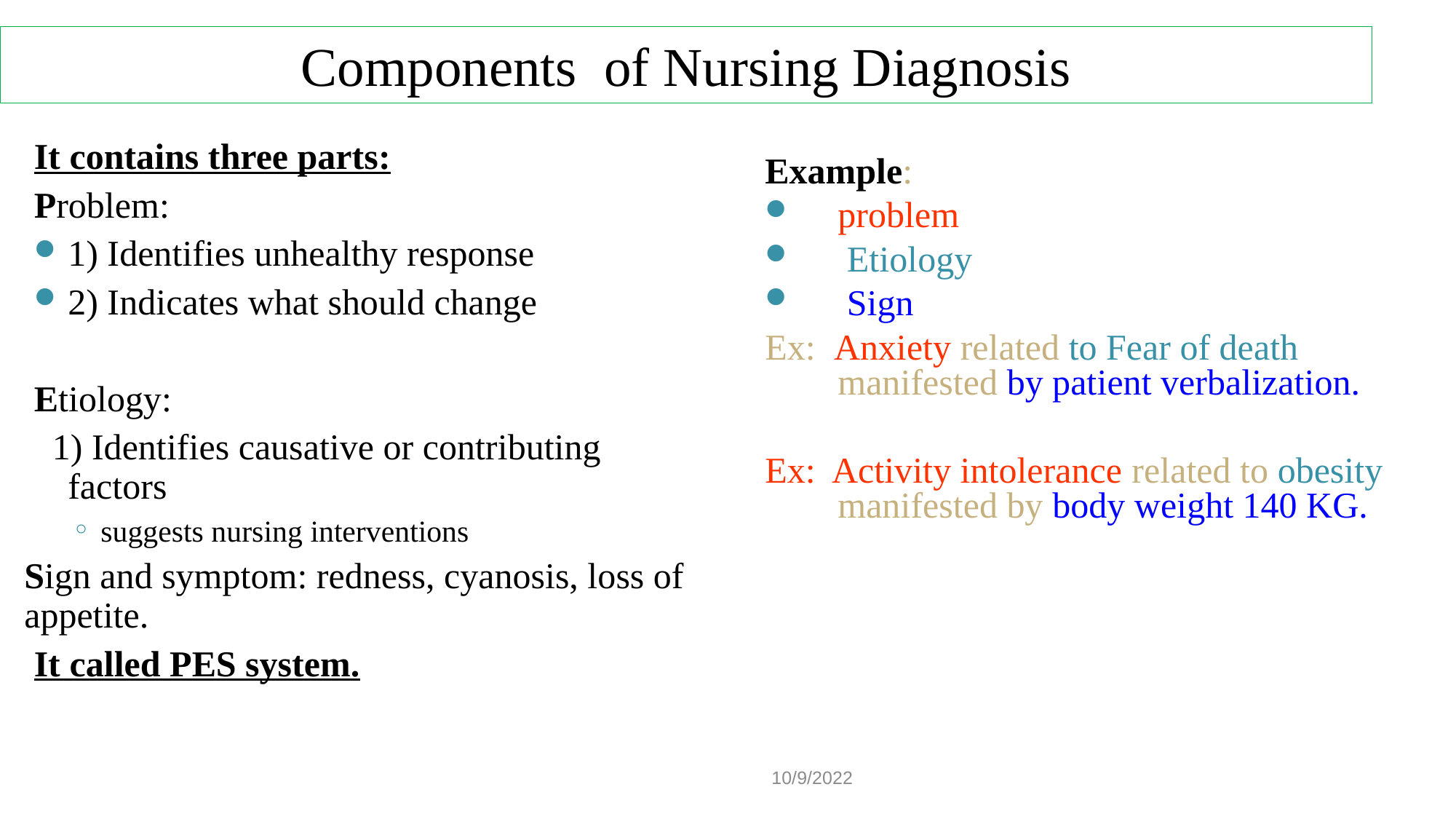

Components  of Nursing Diagnosis
It contains three parts:
Problem:
1) Identifies unhealthy response
2) Indicates what should change

Etiology:
  1) Identifies causative or contributing factors
suggests nursing interventions
Sign and symptom: redness, cyanosis, loss of appetite.
It called PES system.
Example:
problem
 Etiology
 Sign
Ex:  Anxiety related to Fear of death manifested by patient verbalization.

Ex:  Activity intolerance related to obesity manifested by body weight 140 KG.

10/9/2022
19